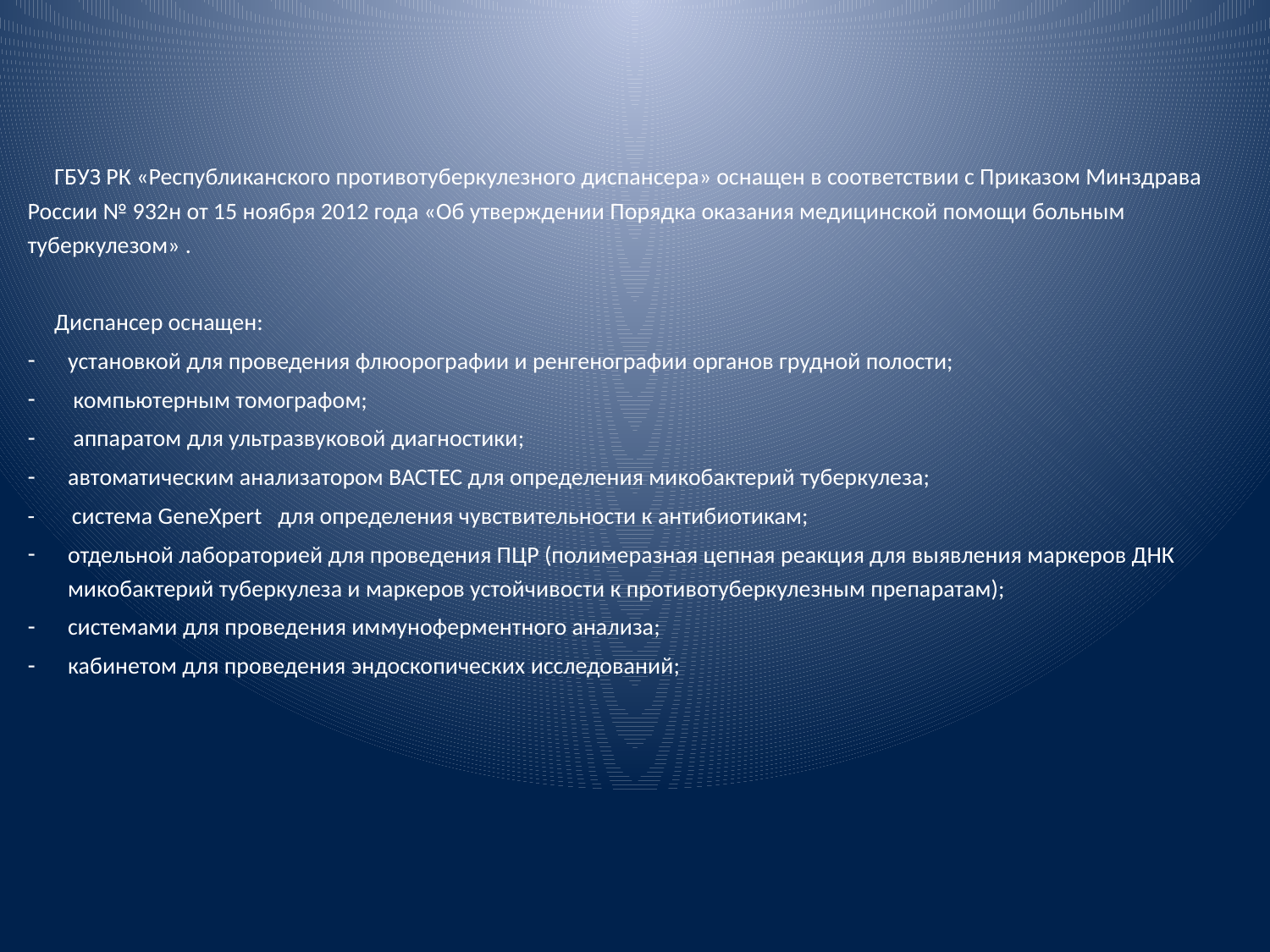

#

	ГБУЗ РК «Республиканского противотуберкулезного диспансера» оснащен в соответствии с Приказом Минздрава России № 932н от 15 ноября 2012 года «Об утверждении Порядка оказания медицинской помощи больным туберкулезом» .

	Диспансер оснащен:
установкой для проведения флюорографии и ренгенографии органов грудной полости;
 компьютерным томографом;
 аппаратом для ультразвуковой диагностики;
автоматическим анализатором ВАСТЕС для определения микобактерий туберкулеза;
-       система GeneXpert   для определения чувствительности к антибиотикам;
отдельной лабораторией для проведения ПЦР (полимеразная цепная реакция для выявления маркеров ДНК микобактерий туберкулеза и маркеров устойчивости к противотуберкулезным препаратам);
системами для проведения иммуноферментного анализа;
кабинетом для проведения эндоскопических исследований;